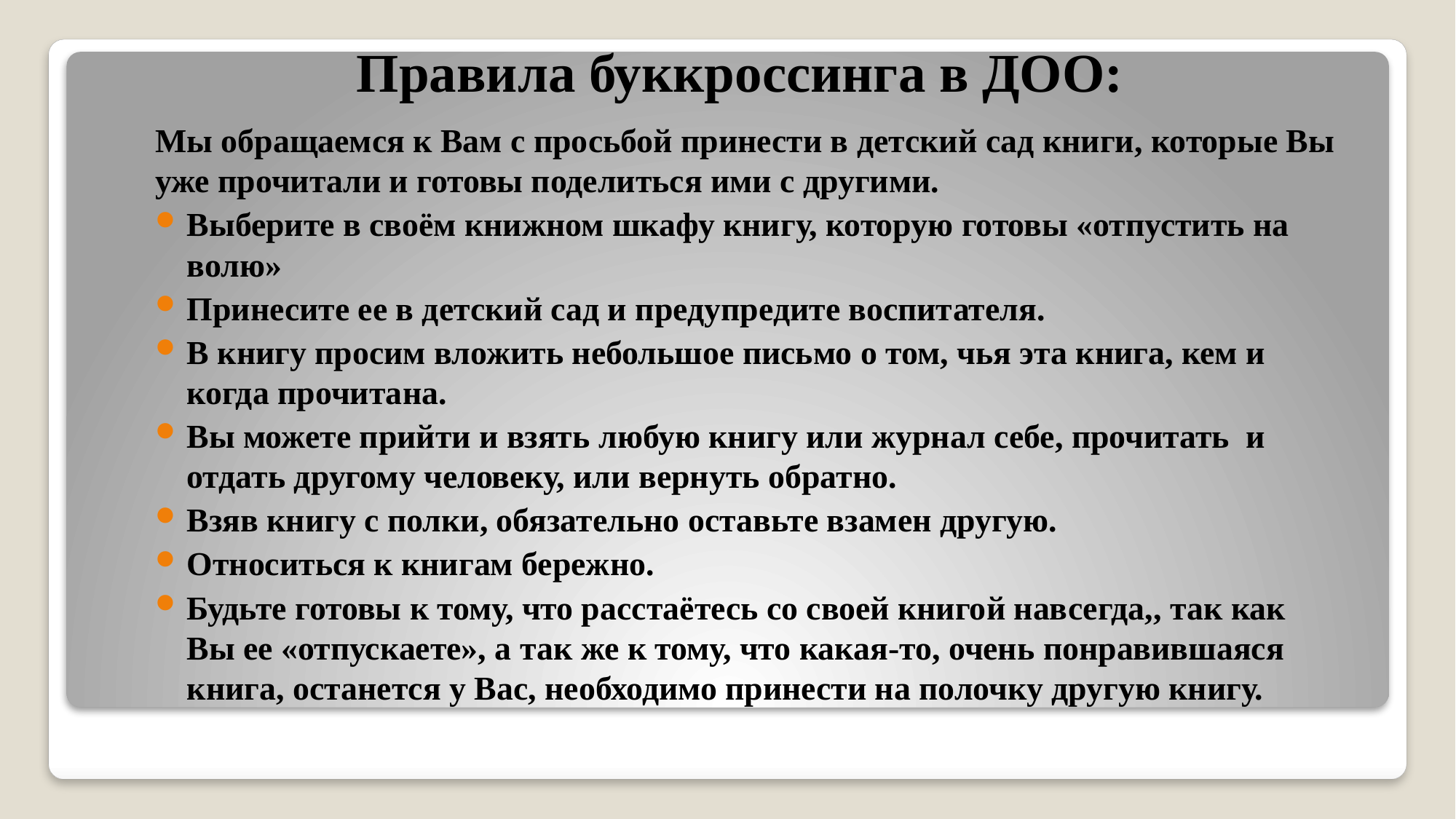

# Правила буккроссинга в ДОО:
Мы обращаемся к Вам с просьбой принести в детский сад книги, которые Вы уже прочитали и готовы поделиться ими с другими.
Выберите в своём книжном шкафу книгу, которую готовы «отпустить на волю»
Принесите ее в детский сад и предупредите воспитателя.
В книгу просим вложить небольшое письмо о том, чья эта книга, кем и когда прочитана.
Вы можете прийти и взять любую книгу или журнал себе, прочитать  и отдать другому человеку, или вернуть обратно.
Взяв книгу с полки, обязательно оставьте взамен другую.
Относиться к книгам бережно.
Будьте готовы к тому, что расстаётесь со своей книгой навсегда,, так как Вы ее «отпускаете», а так же к тому, что какая-то, очень понравившаяся книга, останется у Вас, необходимо принести на полочку другую книгу.